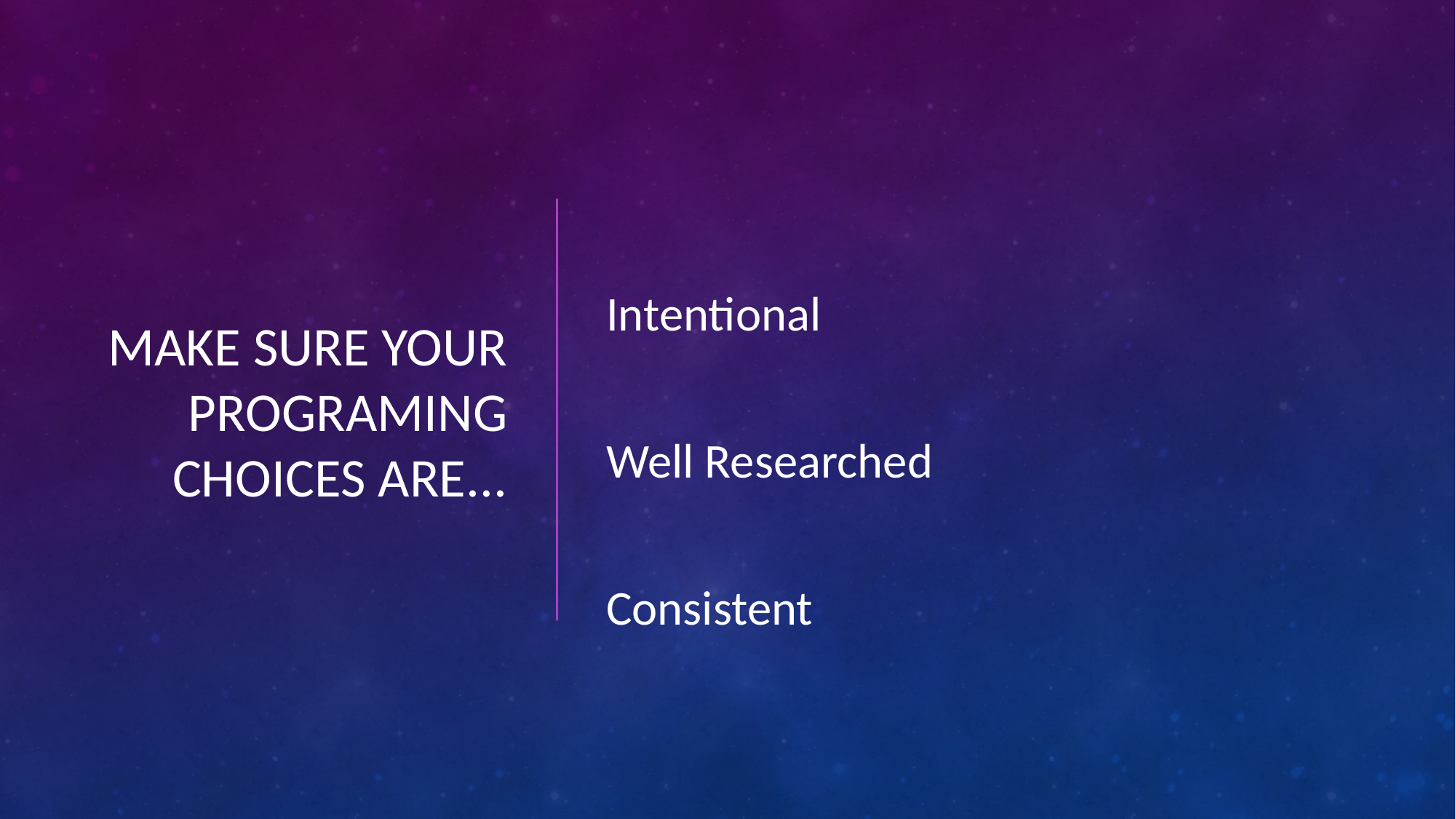

# Make Sure Your Programing Choices Are...

Intentional

Well Researched

Consistent